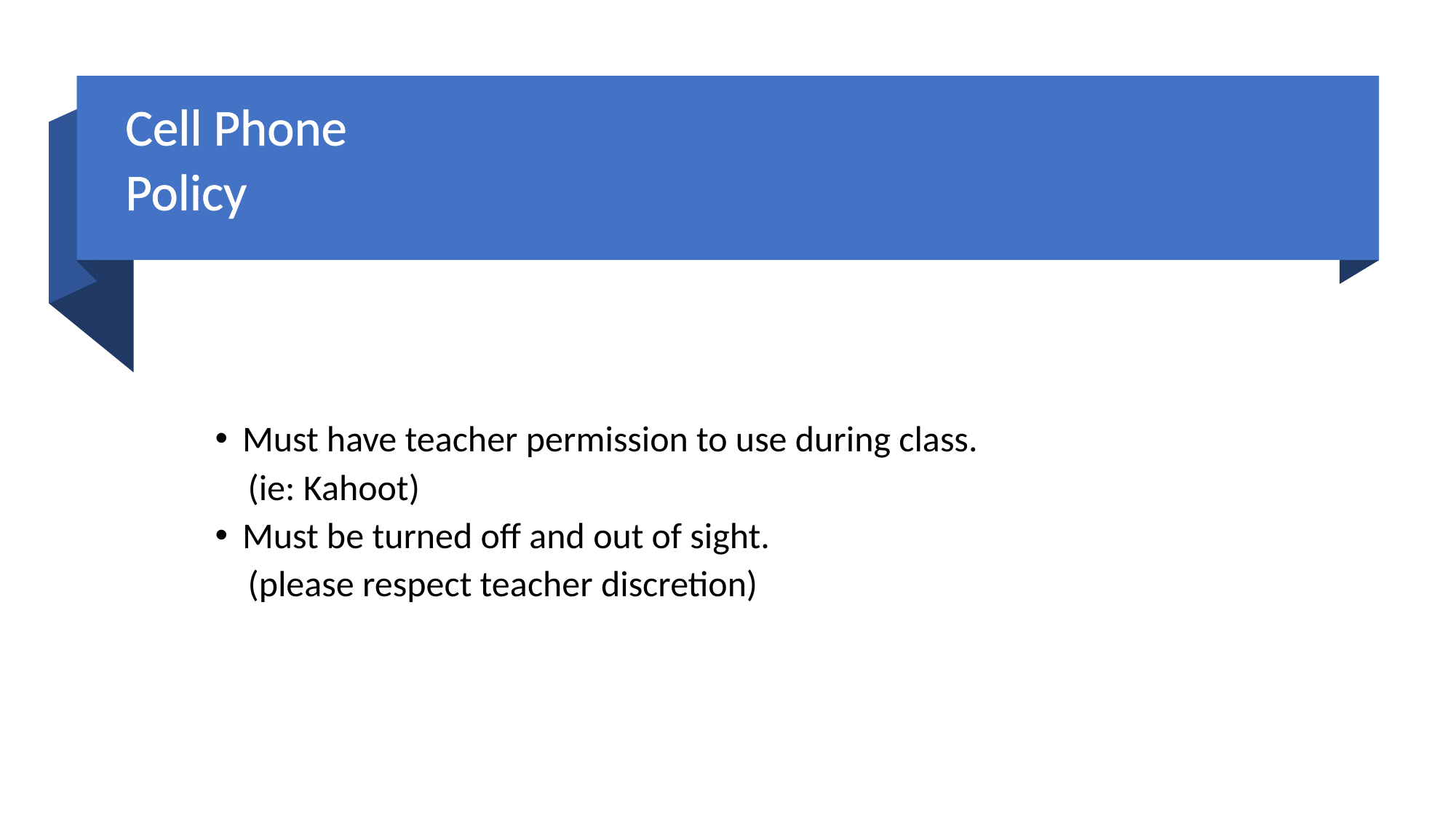

Cell Phone
Policy

Must have teacher permission to use during class.
         (ie: Kahoot)
Must be turned off and out of sight.
         (please respect teacher discretion)